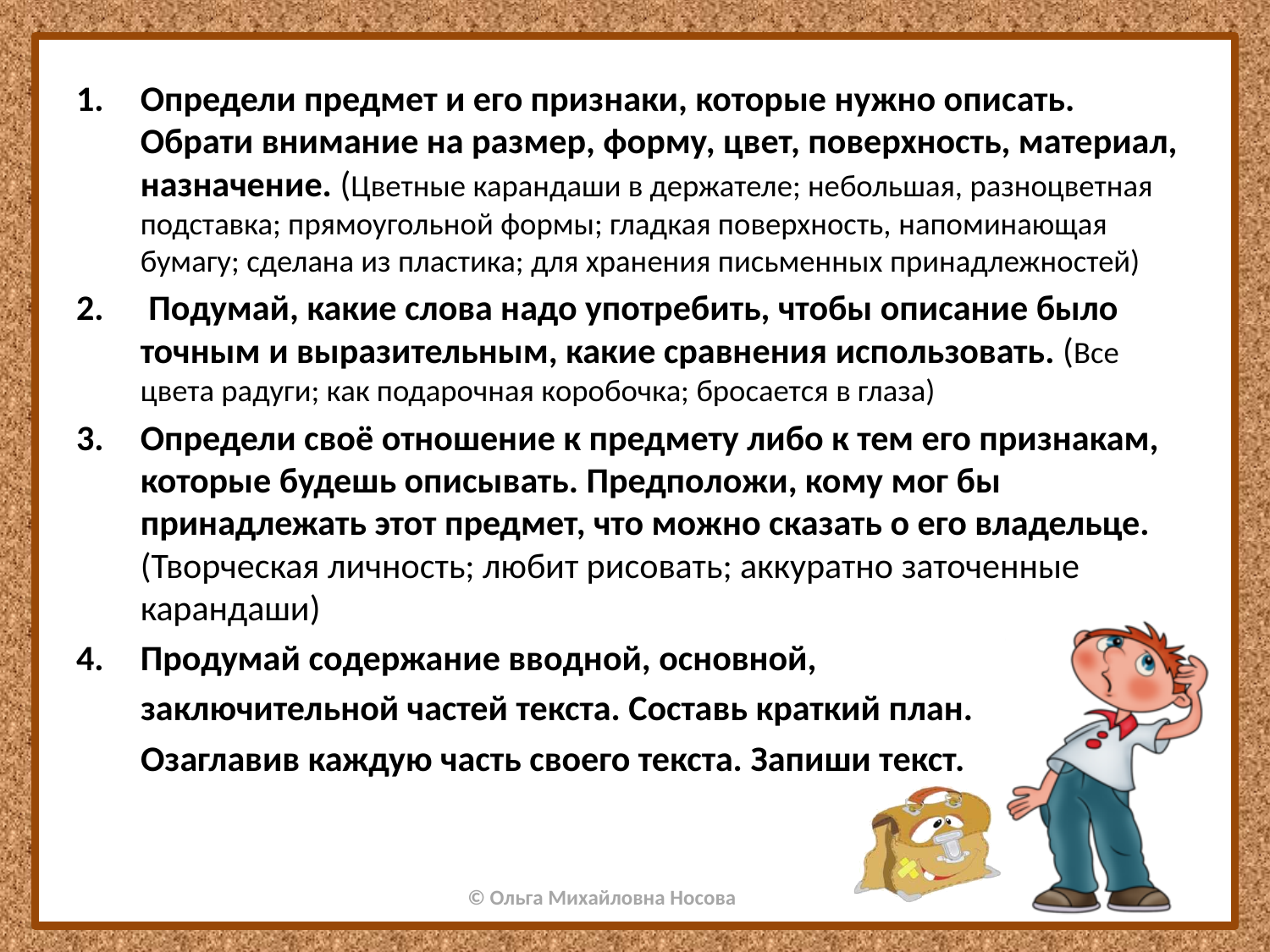

Определи предмет и его признаки, которые нужно описать. Обрати внимание на размер, форму, цвет, поверхность, материал, назначение. (Цветные карандаши в держателе; небольшая, разноцветная подставка; прямоугольной формы; гладкая поверхность, напоминающая бумагу; сделана из пластика; для хранения письменных принадлежностей)
 Подумай, какие слова надо употребить, чтобы описание было точным и выразительным, какие сравнения использовать. (Все цвета радуги; как подарочная коробочка; бросается в глаза)
Определи своё отношение к предмету либо к тем его признакам, которые будешь описывать. Предположи, кому мог бы принадлежать этот предмет, что можно сказать о его владельце. (Творческая личность; любит рисовать; аккуратно заточенные карандаши)
Продумай содержание вводной, основной,
        заключительной частей текста. Составь краткий план.
        Озаглавив каждую часть своего текста. Запиши текст.